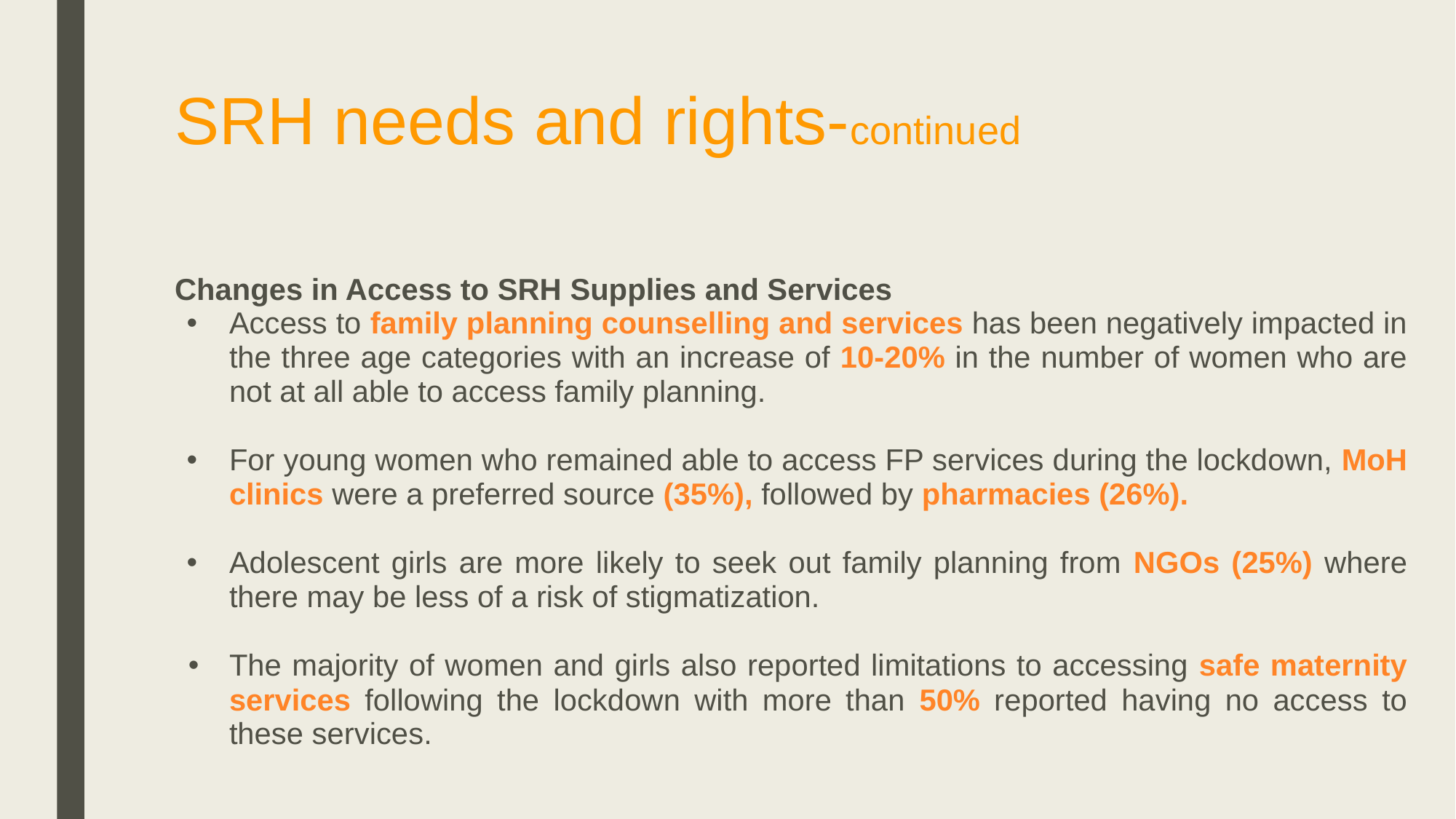

# SRH needs and rights-continued
Changes in Access to SRH Supplies and Services
Access to family planning counselling and services has been negatively impacted in the three age categories with an increase of 10-20% in the number of women who are not at all able to access family planning.

For young women who remained able to access FP services during the lockdown, MoH clinics were a preferred source (35%), followed by pharmacies (26%).

Adolescent girls are more likely to seek out family planning from NGOs (25%) where there may be less of a risk of stigmatization.

The majority of women and girls also reported limitations to accessing safe maternity services following the lockdown with more than 50% reported having no access to these services.